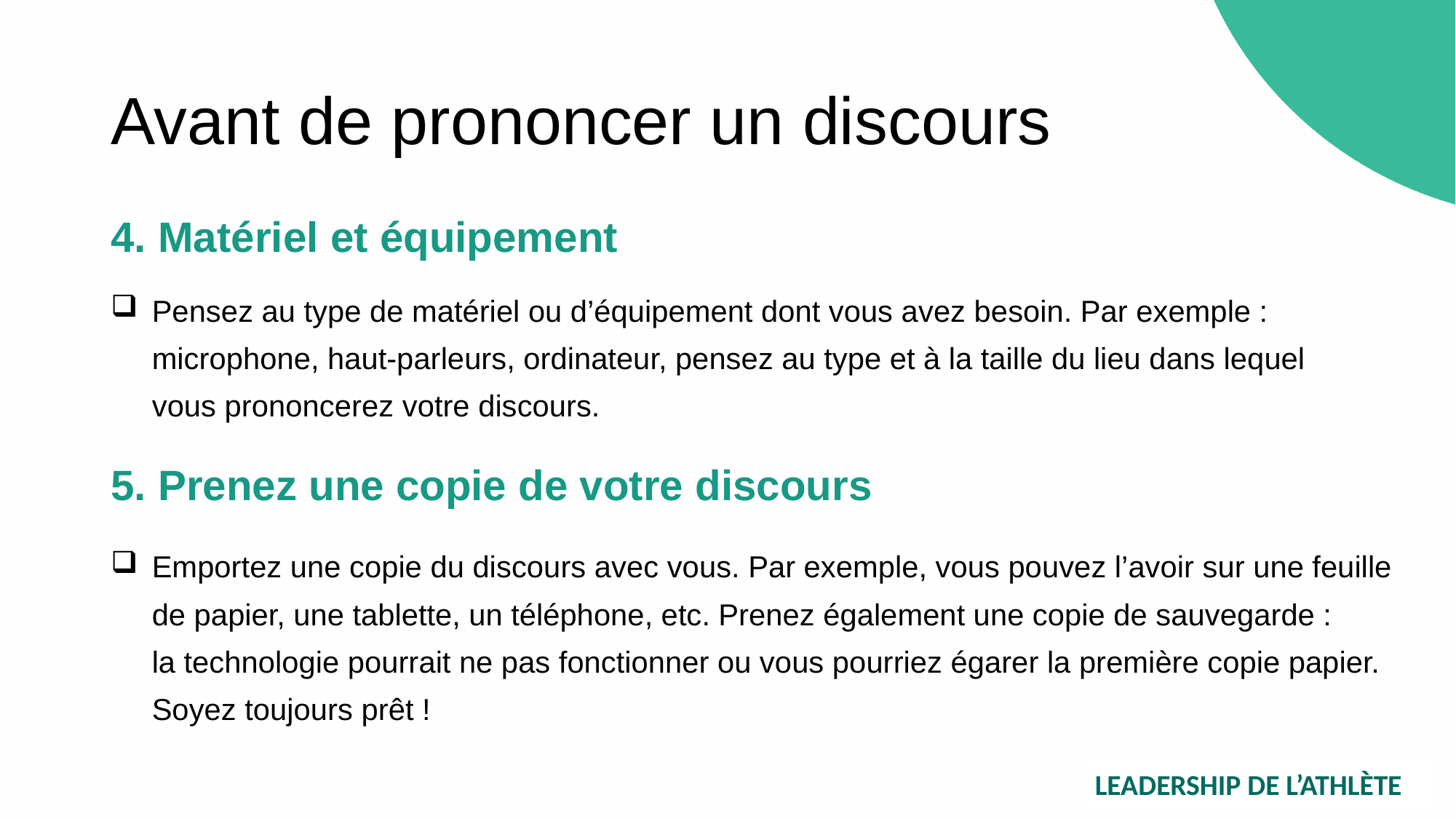

# Avant de prononcer un discours
4. Matériel et équipement
Pensez au type de matériel ou d’équipement dont vous avez besoin. Par exemple : microphone, haut-parleurs, ordinateur, pensez au type et à la taille du lieu dans lequel vous prononcerez votre discours.
5. Prenez une copie de votre discours
Emportez une copie du discours avec vous. Par exemple, vous pouvez l’avoir sur une feuille de papier, une tablette, un téléphone, etc. Prenez également une copie de sauvegarde :
la technologie pourrait ne pas fonctionner ou vous pourriez égarer la première copie papier. Soyez toujours prêt !
LEADERSHIP DE L’ATHLÈTE